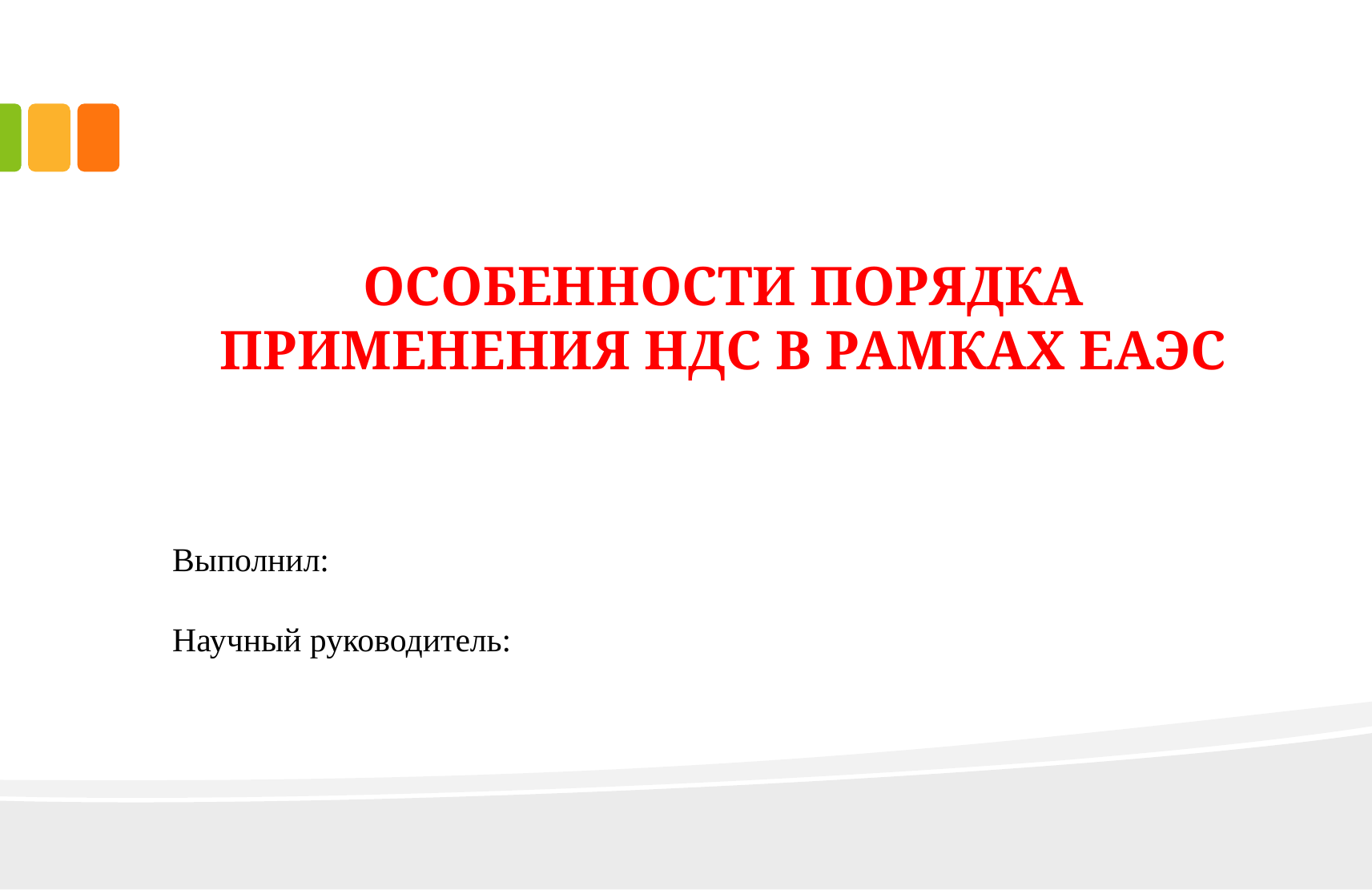

# ОСОБЕННОСТИ ПОРЯДКА ПРИМЕНЕНИЯ НДС В РАМКАХ ЕАЭС
Выполнил:

Научный руководитель: